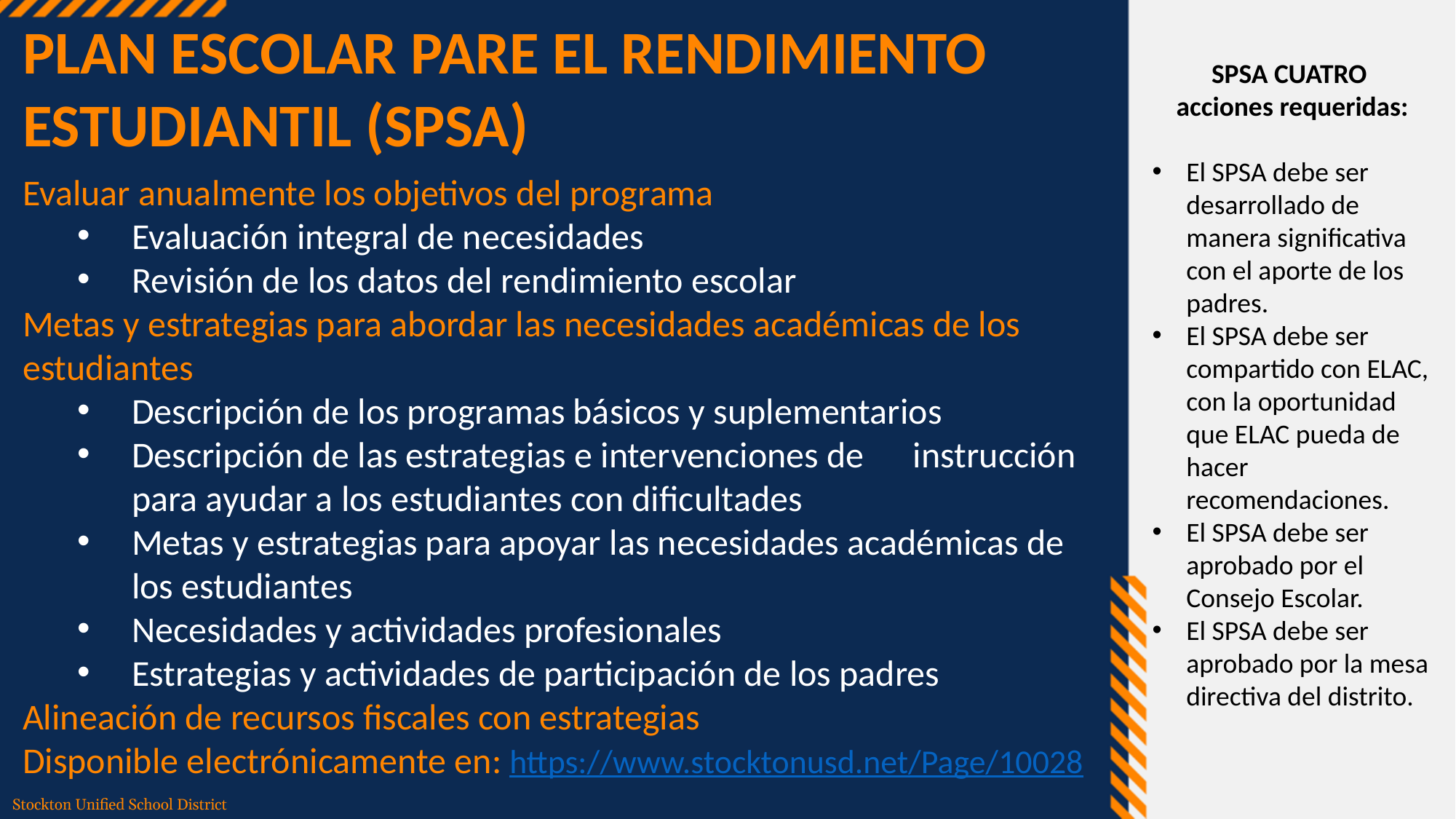

PLAN ESCOLAR PARE EL RENDIMIENTO ESTUDIANTIL (SPSA)
SPSA CUATRO
acciones requeridas:

El SPSA debe ser desarrollado de manera significativa con el aporte de los padres.
El SPSA debe ser compartido con ELAC, con la oportunidad que ELAC pueda de hacer recomendaciones.
El SPSA debe ser aprobado por el Consejo Escolar.
El SPSA debe ser aprobado por la mesa directiva del distrito.
Evaluar anualmente los objetivos del programa
Evaluación integral de necesidades
Revisión de los datos del rendimiento escolar
Metas y estrategias para abordar las necesidades académicas de los estudiantes
Descripción de los programas básicos y suplementarios
Descripción de las estrategias e intervenciones de      instrucción para ayudar a los estudiantes con dificultades
Metas y estrategias para apoyar las necesidades académicas de los estudiantes
Necesidades y actividades profesionales
Estrategias y actividades de participación de los padres
Alineación de recursos fiscales con estrategias
Disponible electrónicamente en: https://www.stocktonusd.net/Page/10028
Stockton Unified School District